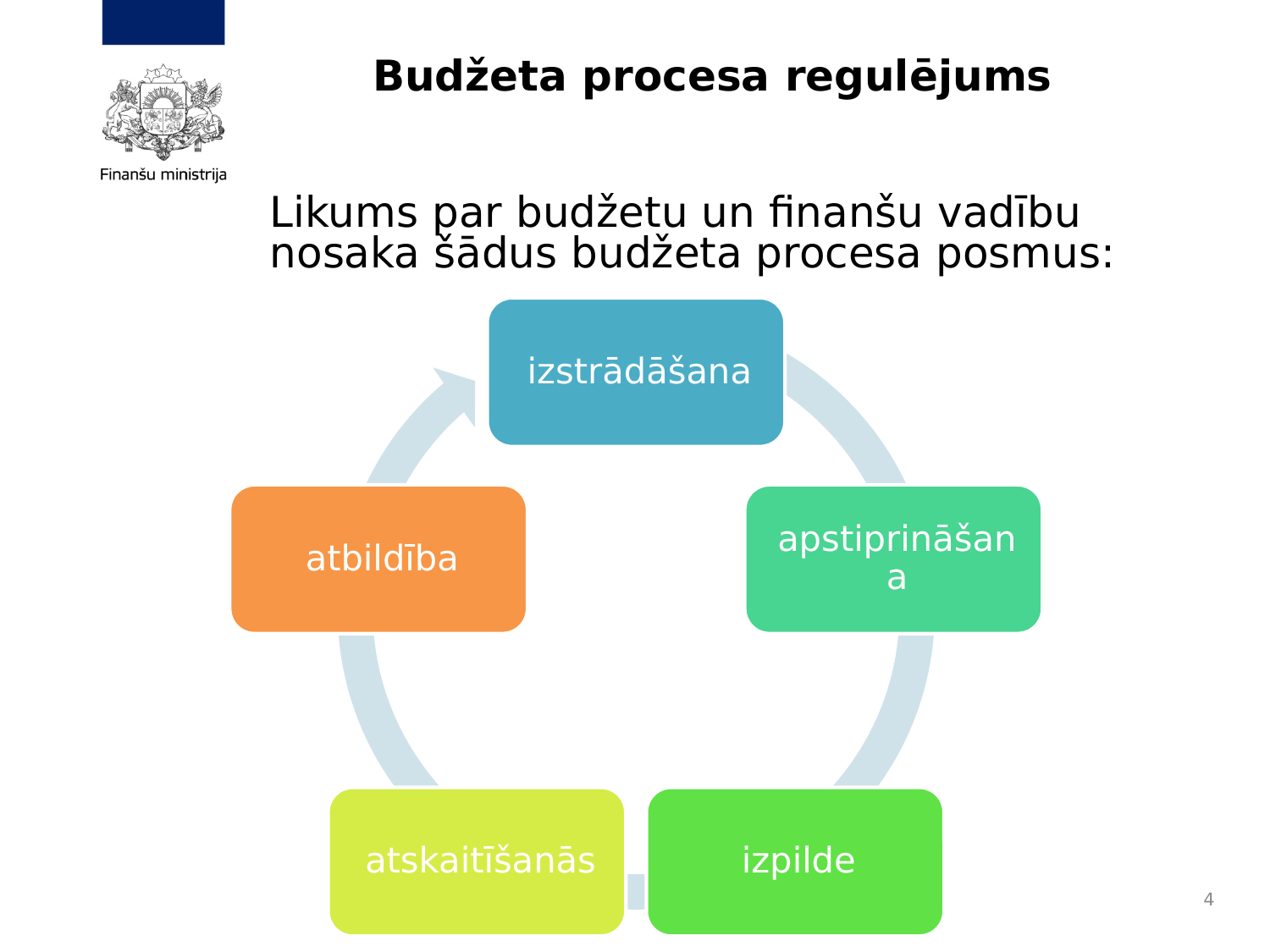

# Budžeta procesa regulējums
Likums par budžetu un finanšu vadību nosaka šādus budžeta procesa posmus:

izstrādāšana
apstiprināšana
izpilde
atskaitīšanās
atbildība
4